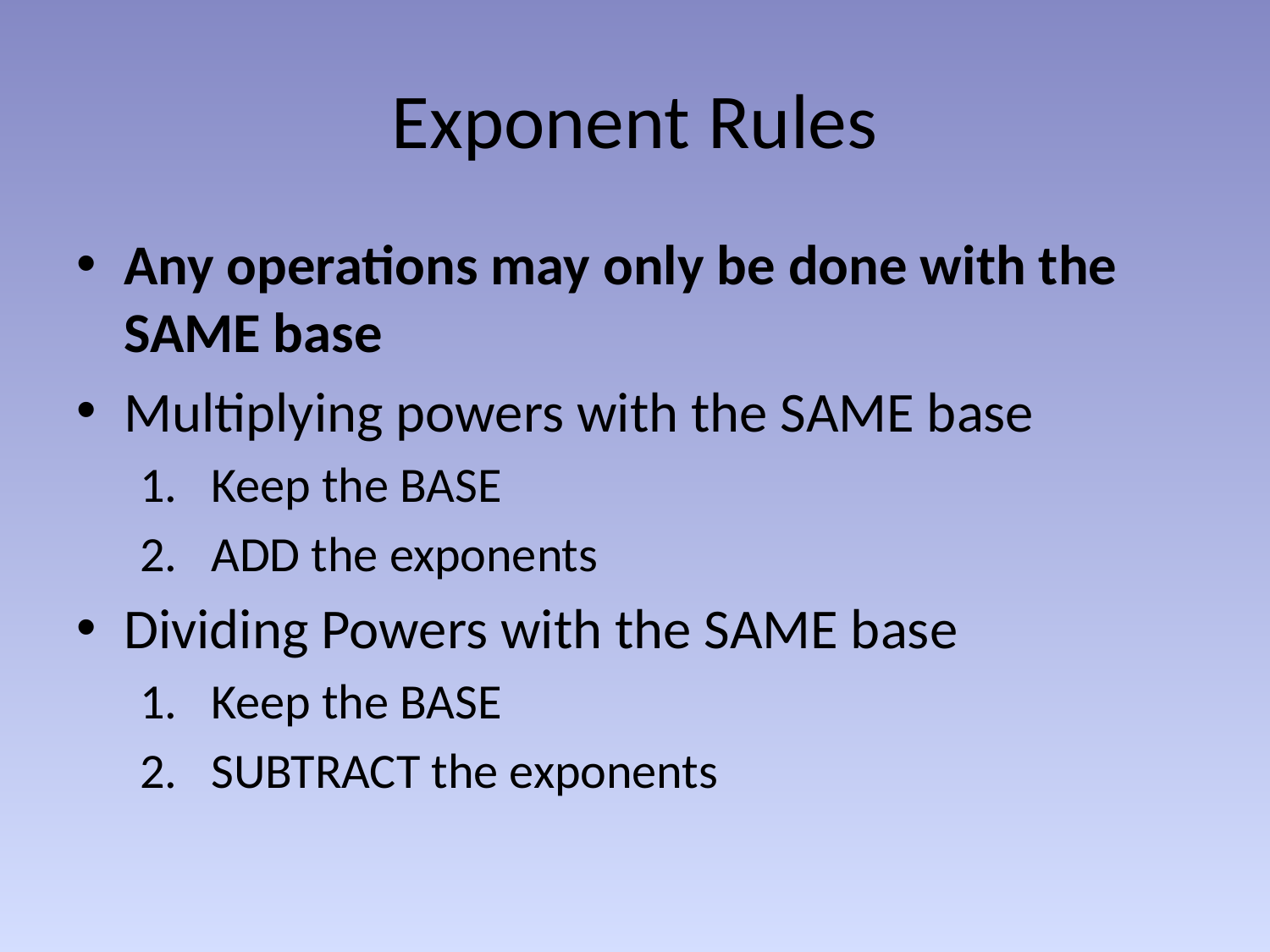

# Exponent Rules
Any operations may only be done with the SAME base
Multiplying powers with the SAME base
Keep the BASE
ADD the exponents
Dividing Powers with the SAME base
Keep the BASE
SUBTRACT the exponents